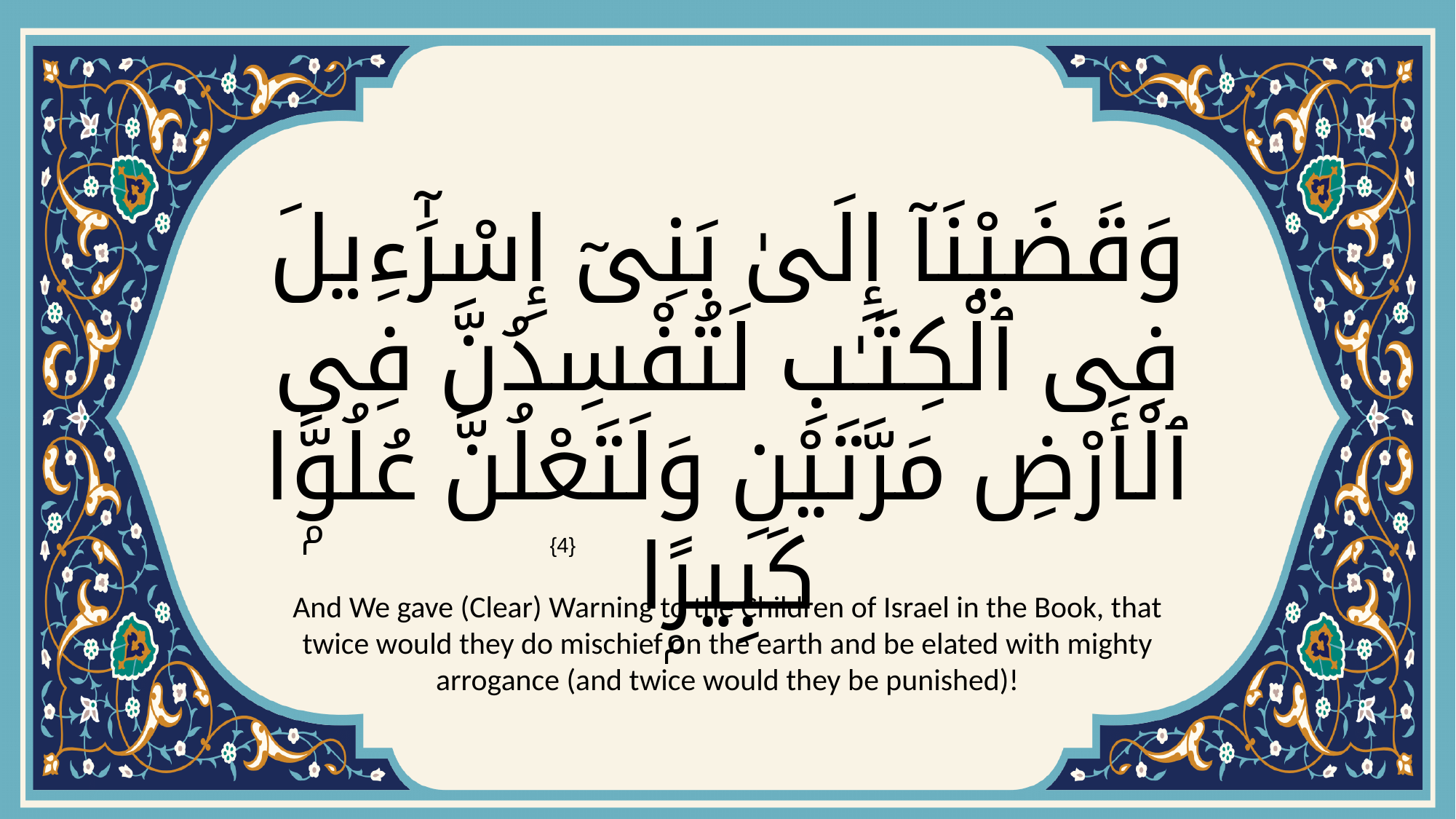

# وَقَضَيْنَآ إِلَىٰ بَنِىٓ إِسْرَٰٓءِيلَ فِى ٱلْكِتَـٰبِ لَتُفْسِدُنَّ فِى ٱلْأَرْضِ مَرَّتَيْنِ وَلَتَعْلُنَّ عُلُوًّۭا كَبِيرًۭا
{4}
And We gave (Clear) Warning to the Children of Israel in the Book, that twice would they do mischief on the earth and be elated with mighty arrogance (and twice would they be punished)!